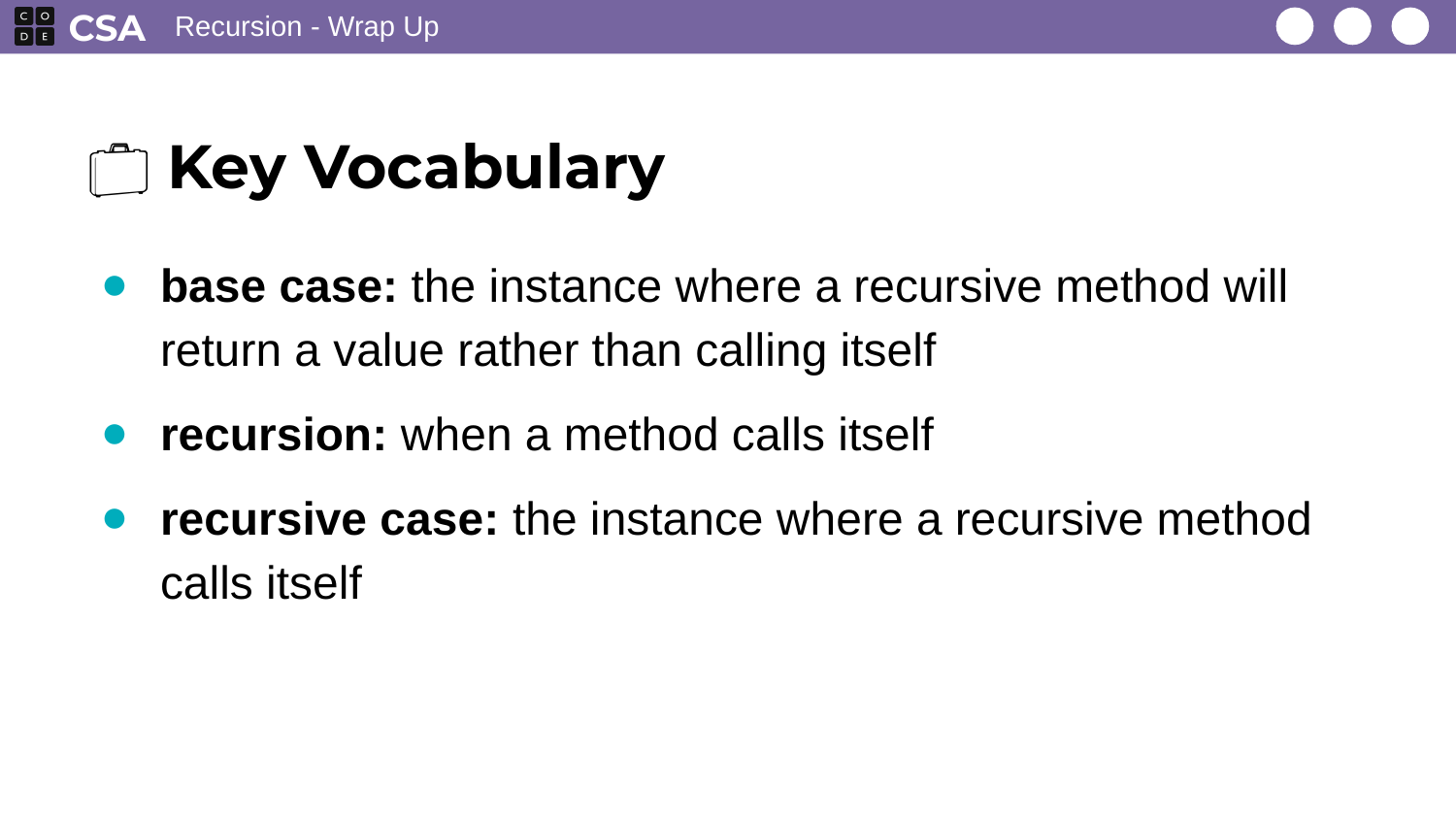

Recursion - Wrap Up
# 💼 Key Vocabulary
base case: the instance where a recursive method will return a value rather than calling itself
recursion: when a method calls itself
recursive case: the instance where a recursive method calls itself